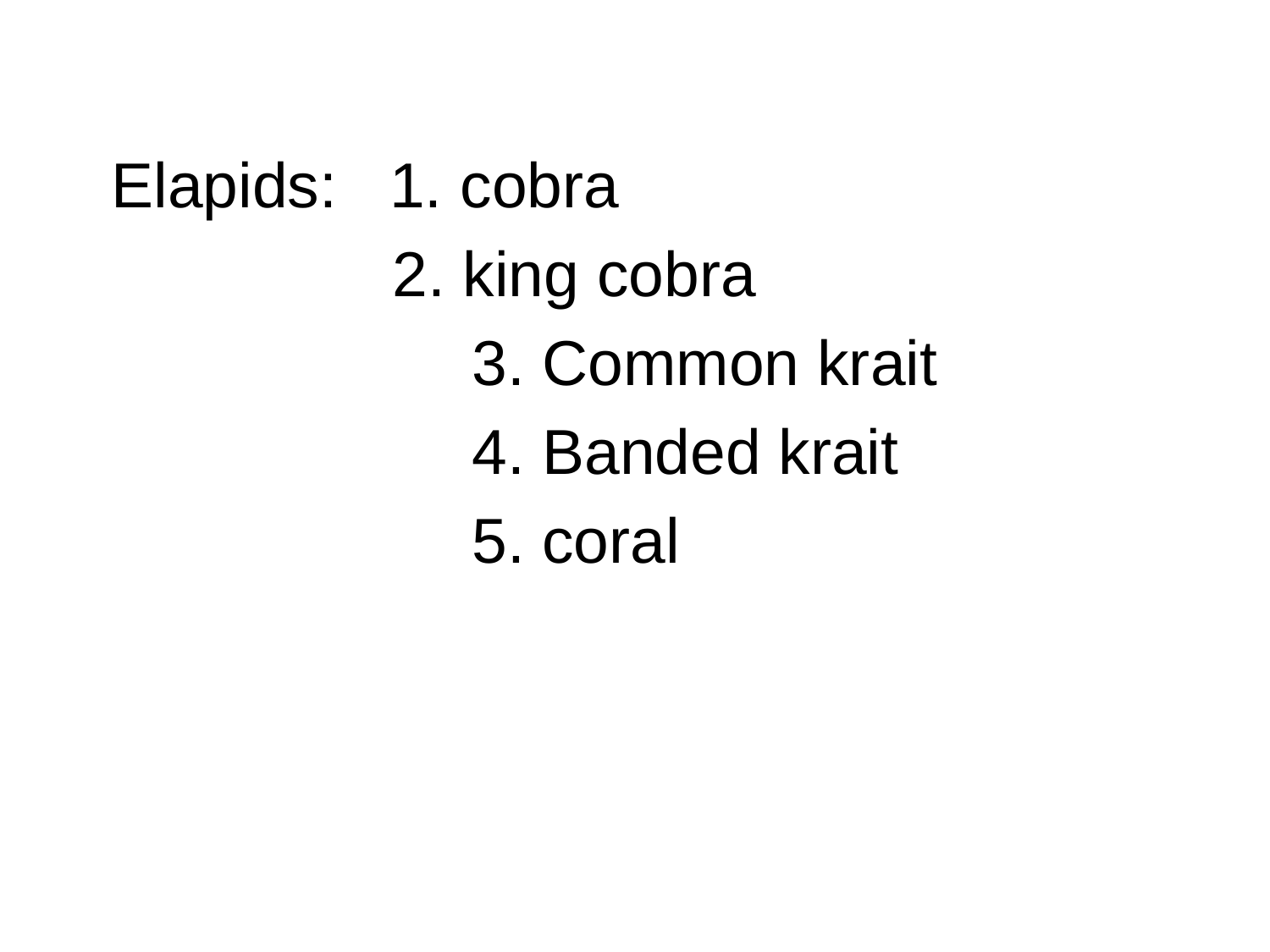

Elapids:   1. cobra
                  2. king cobra
			    3. Common krait
			    4. Banded krait
			    5. coral